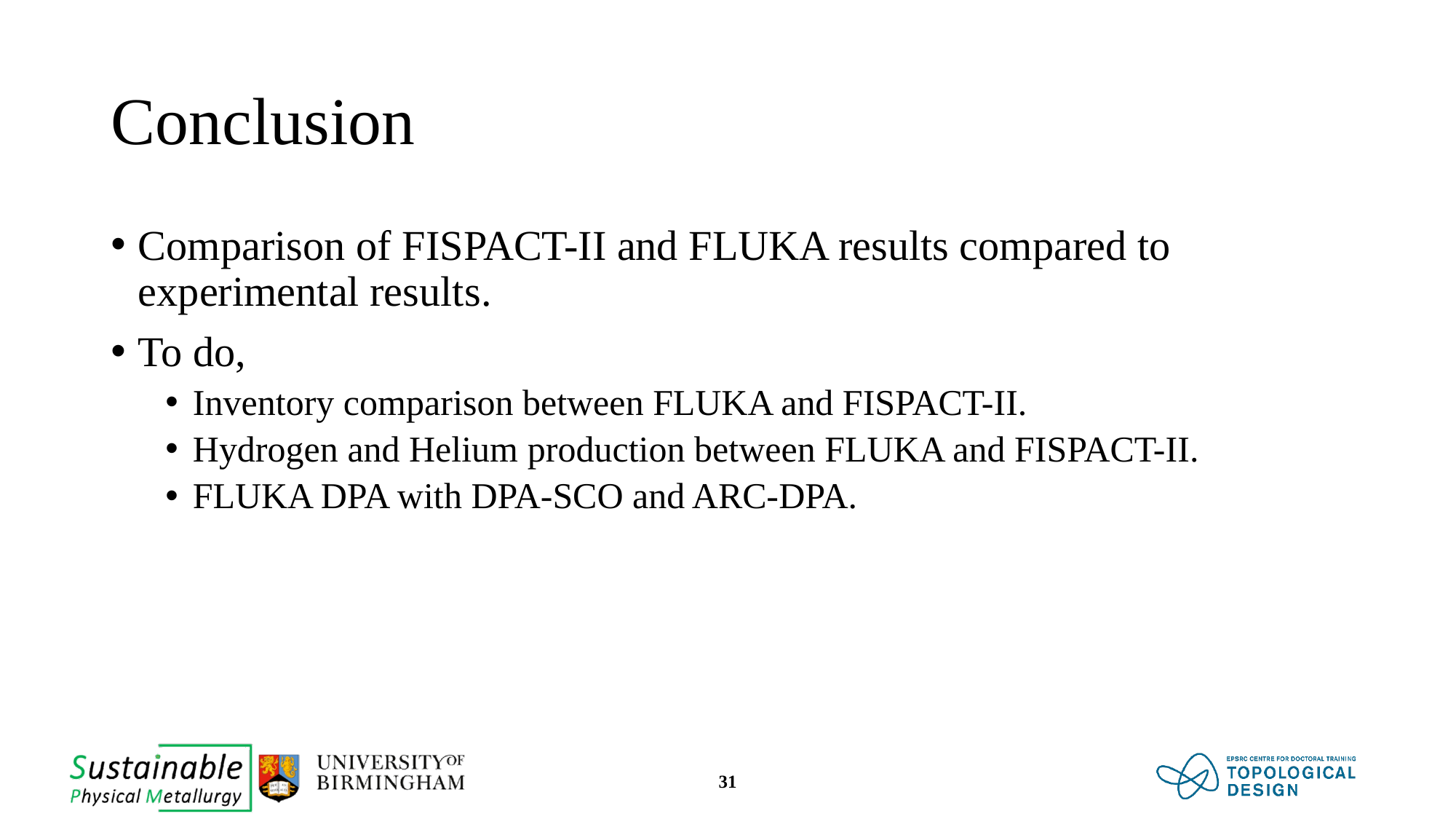

# Conclusion
Comparison of FISPACT-II and FLUKA results compared to experimental results.
To do,
Inventory comparison between FLUKA and FISPACT-II.
Hydrogen and Helium production between FLUKA and FISPACT-II.
FLUKA DPA with DPA-SCO and ARC-DPA.

31